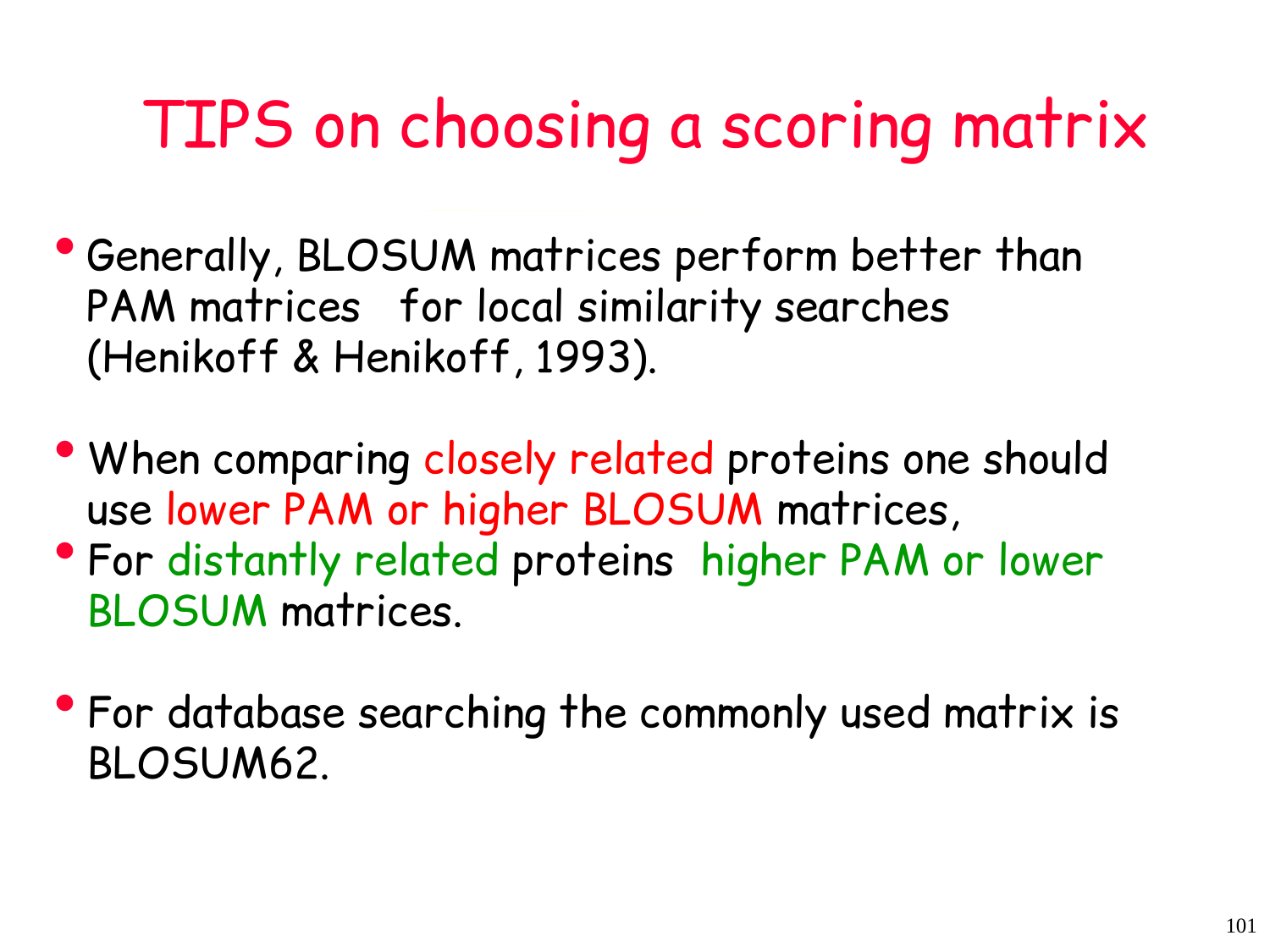

TIPS on choosing a scoring matrix

Generally, BLOSUM matrices perform better than PAM matrices   for local similarity searches (Henikoff & Henikoff, 1993).
When comparing closely related proteins one should use lower PAM or higher BLOSUM matrices,
For distantly related proteins  higher PAM or lower BLOSUM matrices.

For database searching the commonly used matrix is BLOSUM62.

101